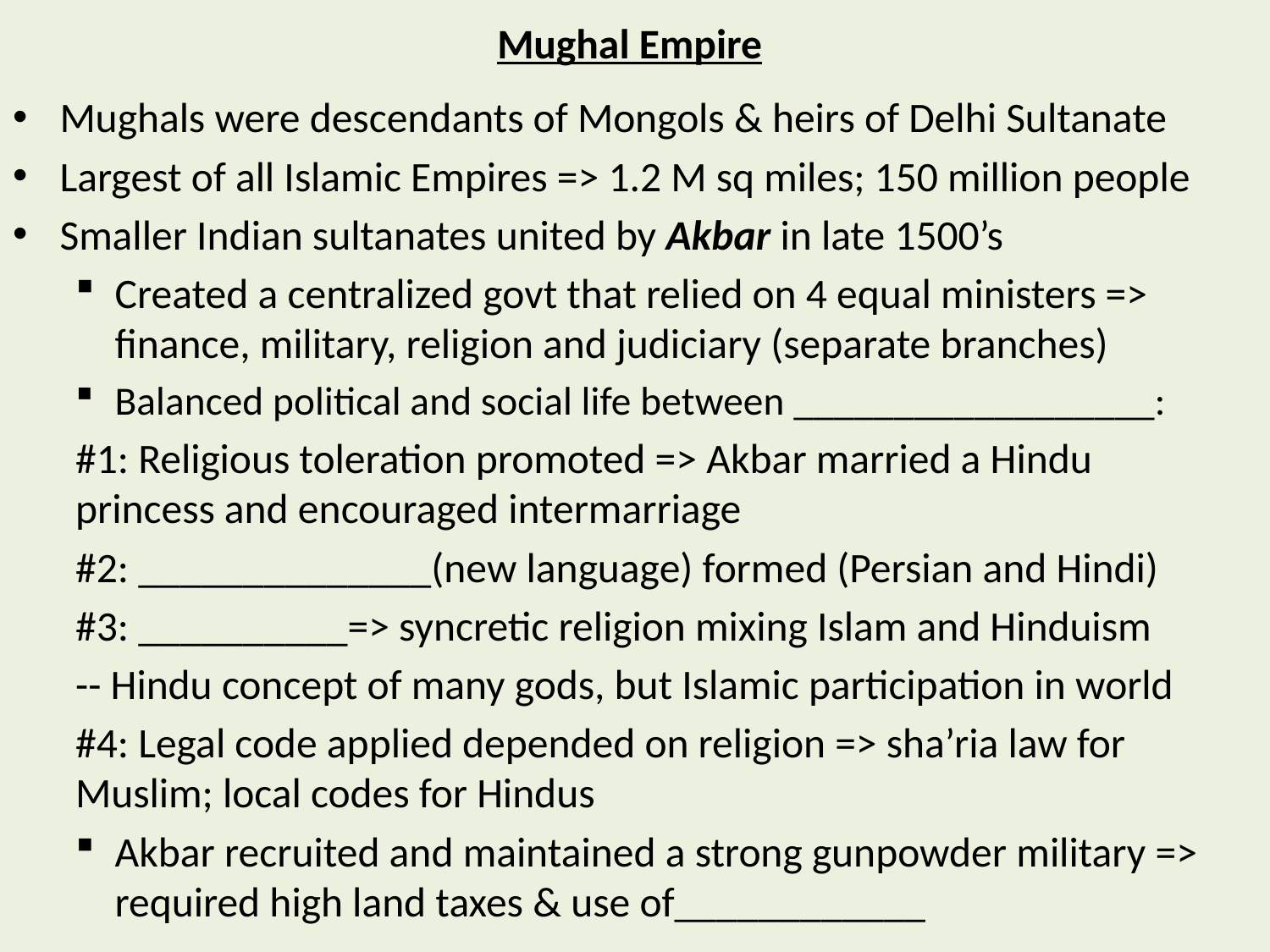

# Mughal Empire
Mughals were descendants of Mongols & heirs of Delhi Sultanate
Largest of all Islamic Empires => 1.2 M sq miles; 150 million people
Smaller Indian sultanates united by Akbar in late 1500’s
Created a centralized govt that relied on 4 equal ministers => finance, military, religion and judiciary (separate branches)
Balanced political and social life between __________________:
	#1: Religious toleration promoted => Akbar married a Hindu 	princess and encouraged intermarriage
	#2: ______________(new language) formed (Persian and Hindi)
	#3: __________=> syncretic religion mixing Islam and Hinduism
	-- Hindu concept of many gods, but Islamic participation in world
	#4: Legal code applied depended on religion => sha’ria law for 	Muslim; local codes for Hindus
Akbar recruited and maintained a strong gunpowder military => required high land taxes & use of____________